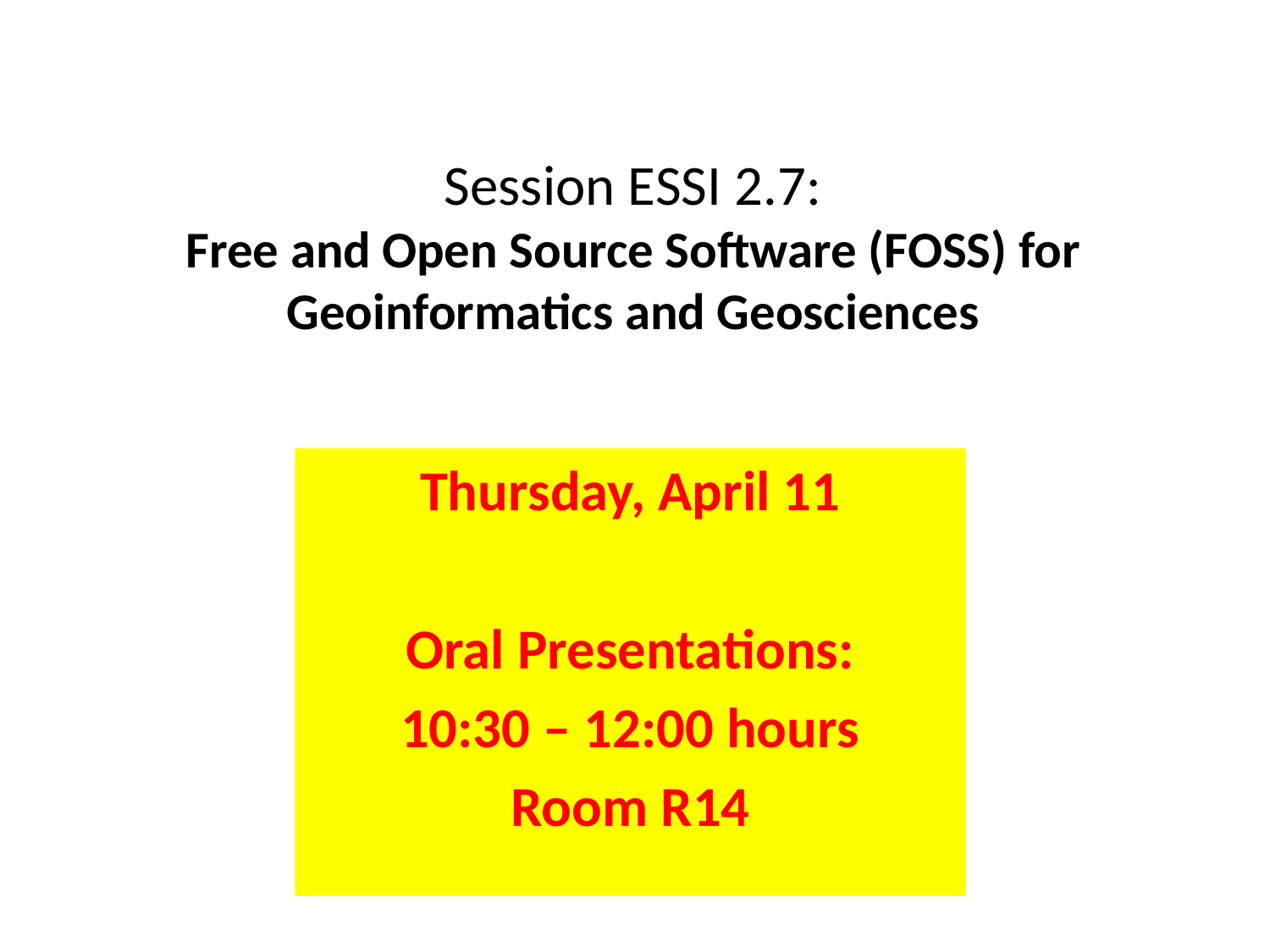

# Session ESSI 2.7: Free and Open Source Software (FOSS) for Geoinformatics and Geosciences
Thursday, April 11

Oral Presentations:
10:30 – 12:00 hours
Room R14